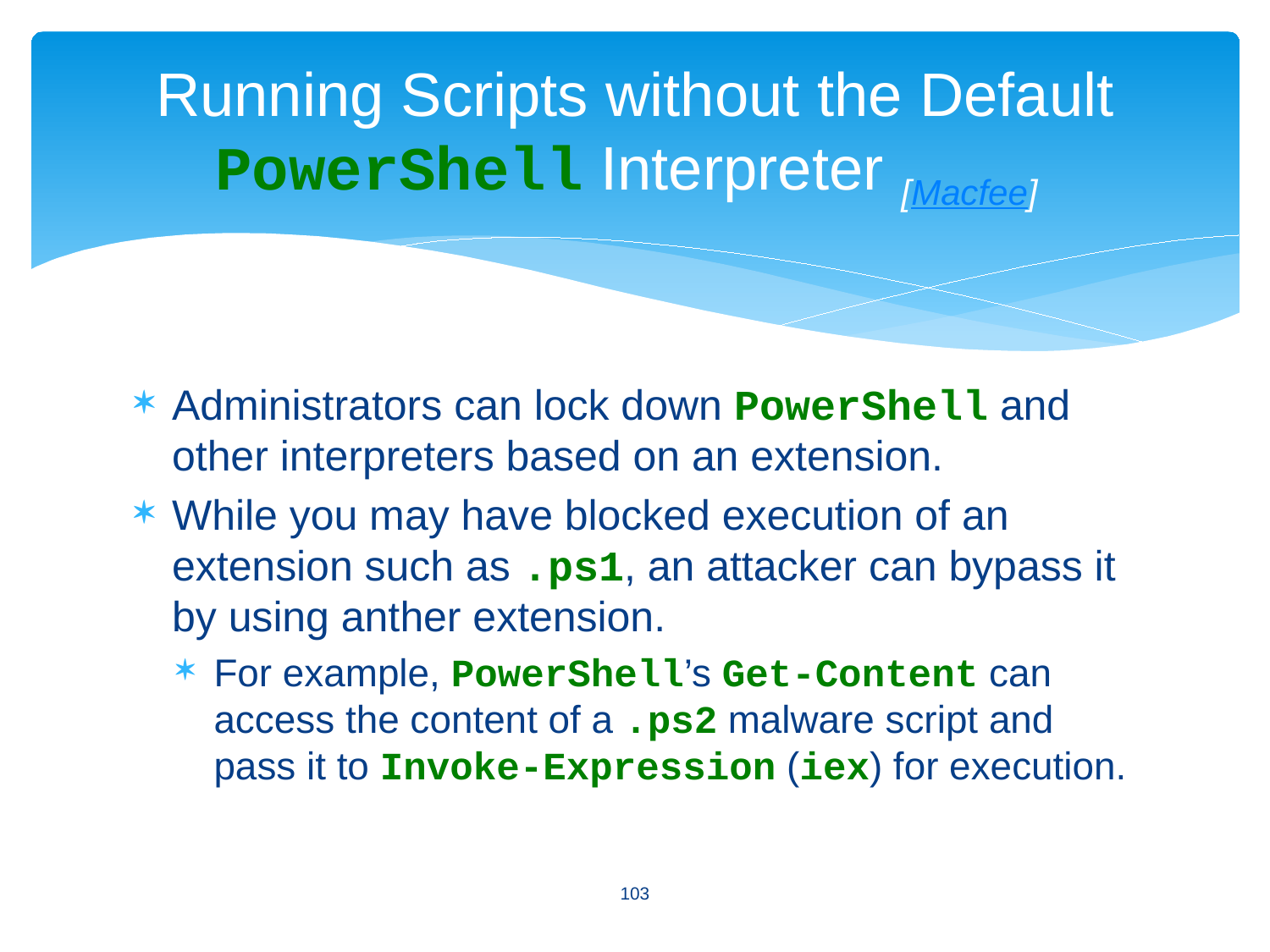

# Running Scripts without the Default PowerShell Interpreter [Macfee]
Administrators can lock down PowerShell and other interpreters based on an extension.
While you may have blocked execution of an extension such as .ps1, an attacker can bypass it by using anther extension.
For example, PowerShell’s Get-Content can access the content of a .ps2 malware script and pass it to Invoke-Expression (iex) for execution.
103